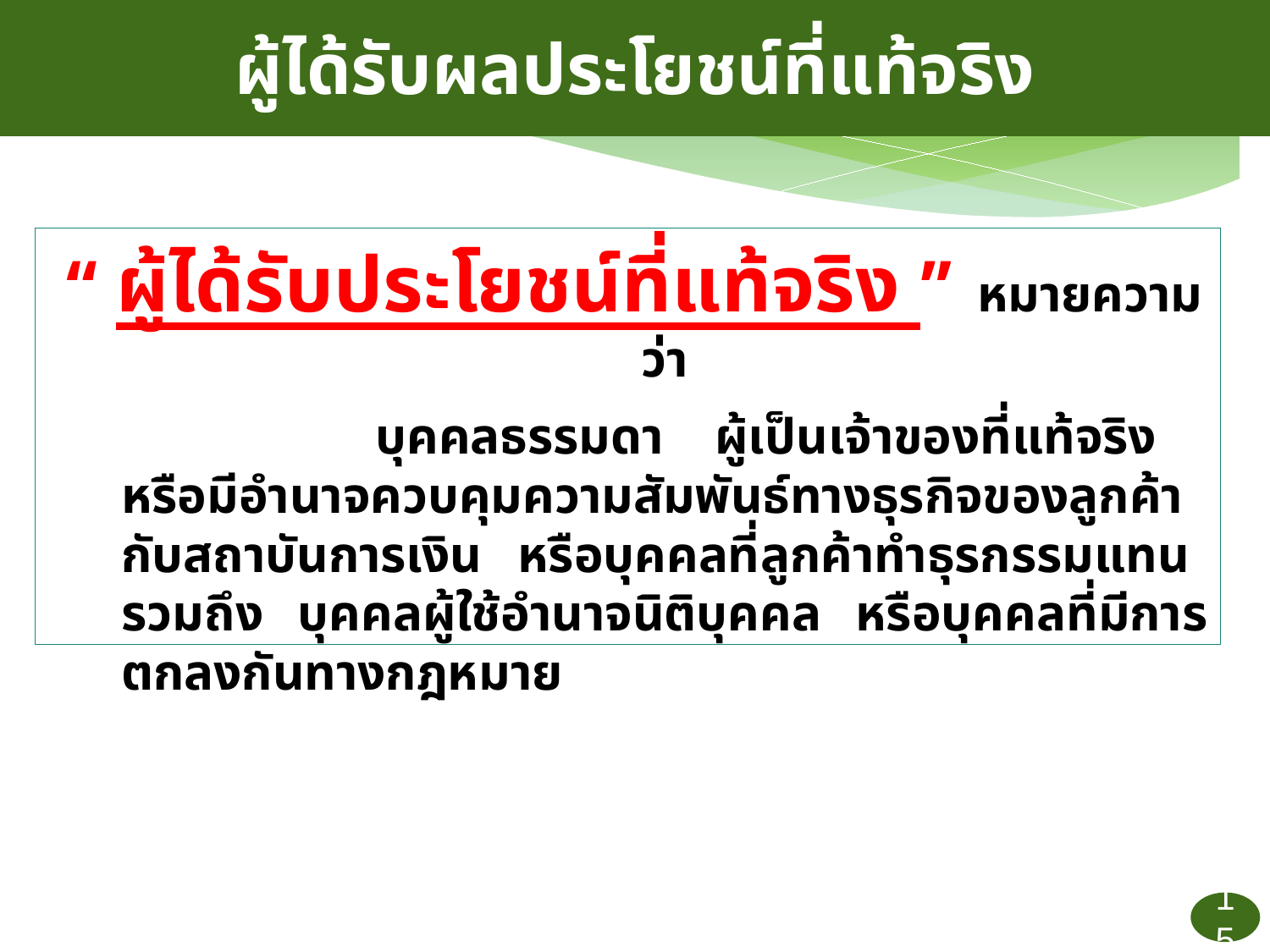

ผู้ได้รับผลประโยชน์ที่แท้จริง
 “ ผู้ได้รับประโยชน์ที่แท้จริง ”  หมายความว่า
			บุคคลธรรมดา ผู้เป็นเจ้าของที่แท้จริง  หรือมีอำนาจควบคุมความสัมพันธ์ทางธุรกิจของลูกค้ากับสถาบันการเงิน  หรือบุคคลที่ลูกค้าทำธุรกรรมแทน  รวมถึง บุคคลผู้ใช้อำนาจนิติบุคคล หรือบุคคลที่มีการตกลงกันทางกฎหมาย
15